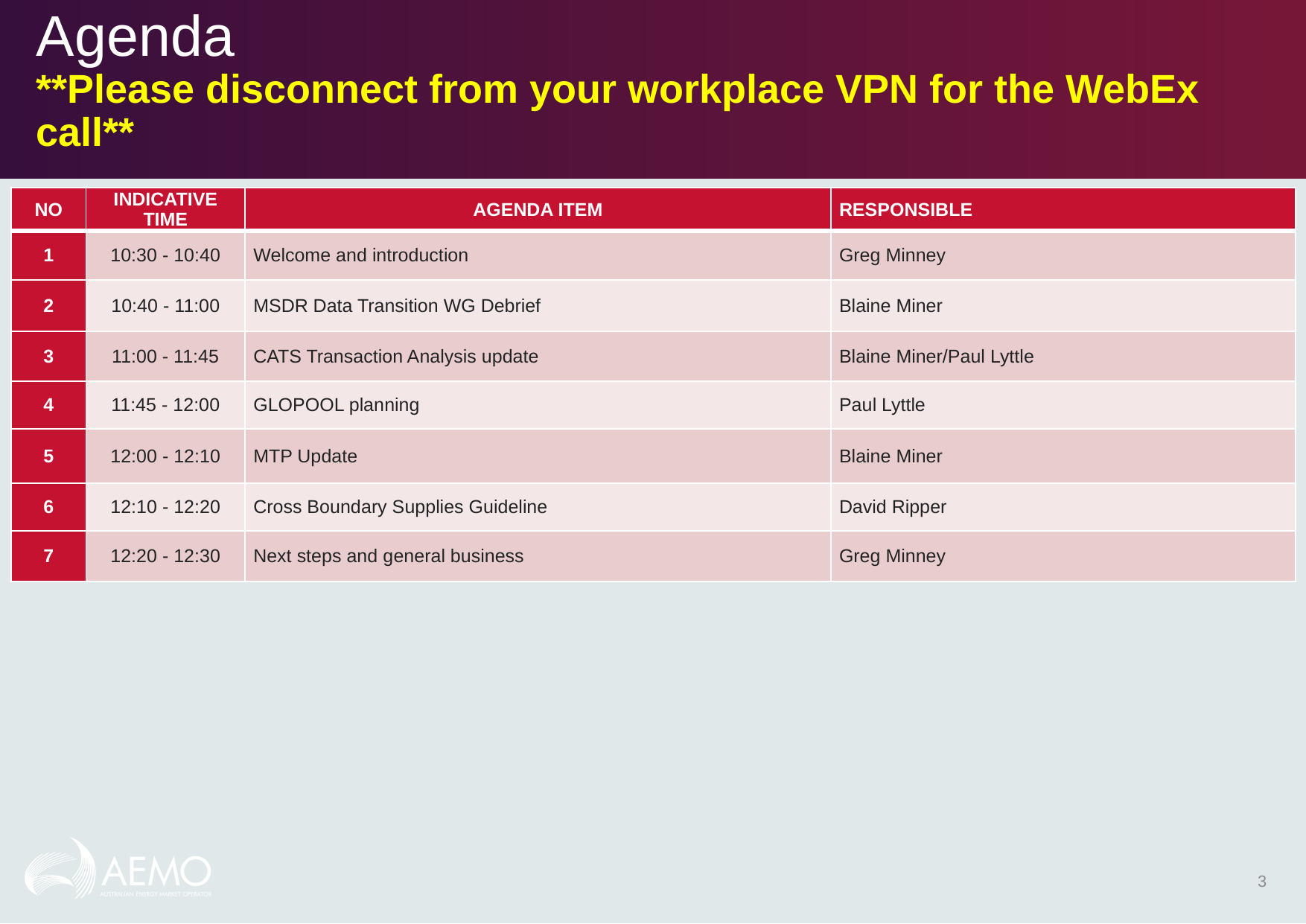

# Agenda **Please disconnect from your workplace VPN for the WebEx call**
| NO | Indicative Time | AGENDA ITEM | Responsible |
| --- | --- | --- | --- |
| 1 | 10:30 - 10:40 | Welcome and introduction | Greg Minney |
| 2 | 10:40 - 11:00 | MSDR Data Transition WG Debrief | Blaine Miner |
| 3 | 11:00 - 11:45 | CATS Transaction Analysis update | Blaine Miner/Paul Lyttle |
| 4 | 11:45 - 12:00 | GLOPOOL planning | Paul Lyttle |
| 5 | 12:00 - 12:10 | MTP Update | Blaine Miner |
| 6 | 12:10 - 12:20 | Cross Boundary Supplies Guideline | David Ripper |
| 7 | 12:20 - 12:30 | Next steps and general business | Greg Minney |
3